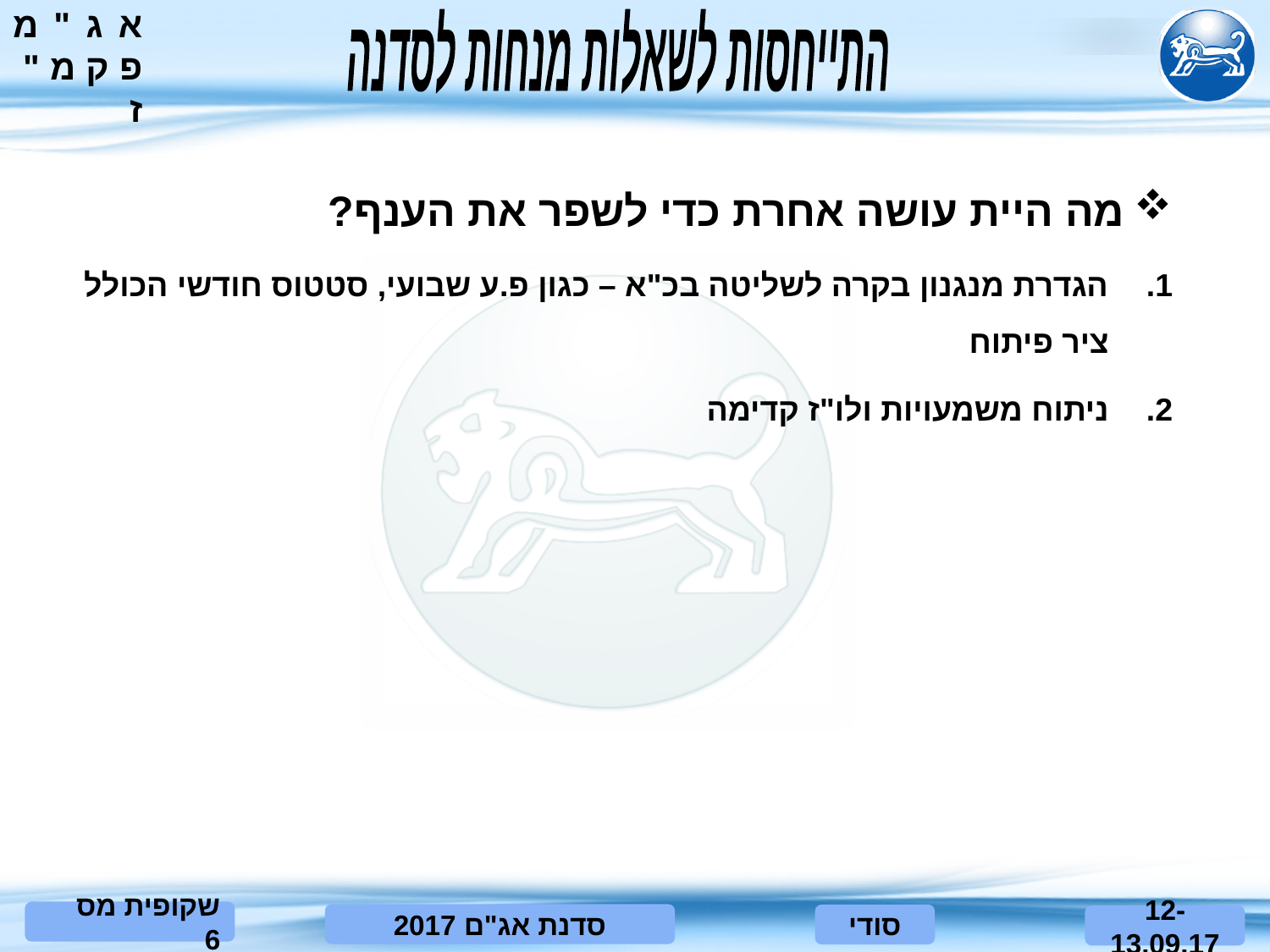

התייחסות לשאלות מנחות לסדנה
מה היית עושה אחרת כדי לשפר את הענף?
הגדרת מנגנון בקרה לשליטה בכ"א – כגון פ.ע שבועי, סטטוס חודשי הכולל ציר פיתוח
ניתוח משמעויות ולו"ז קדימה